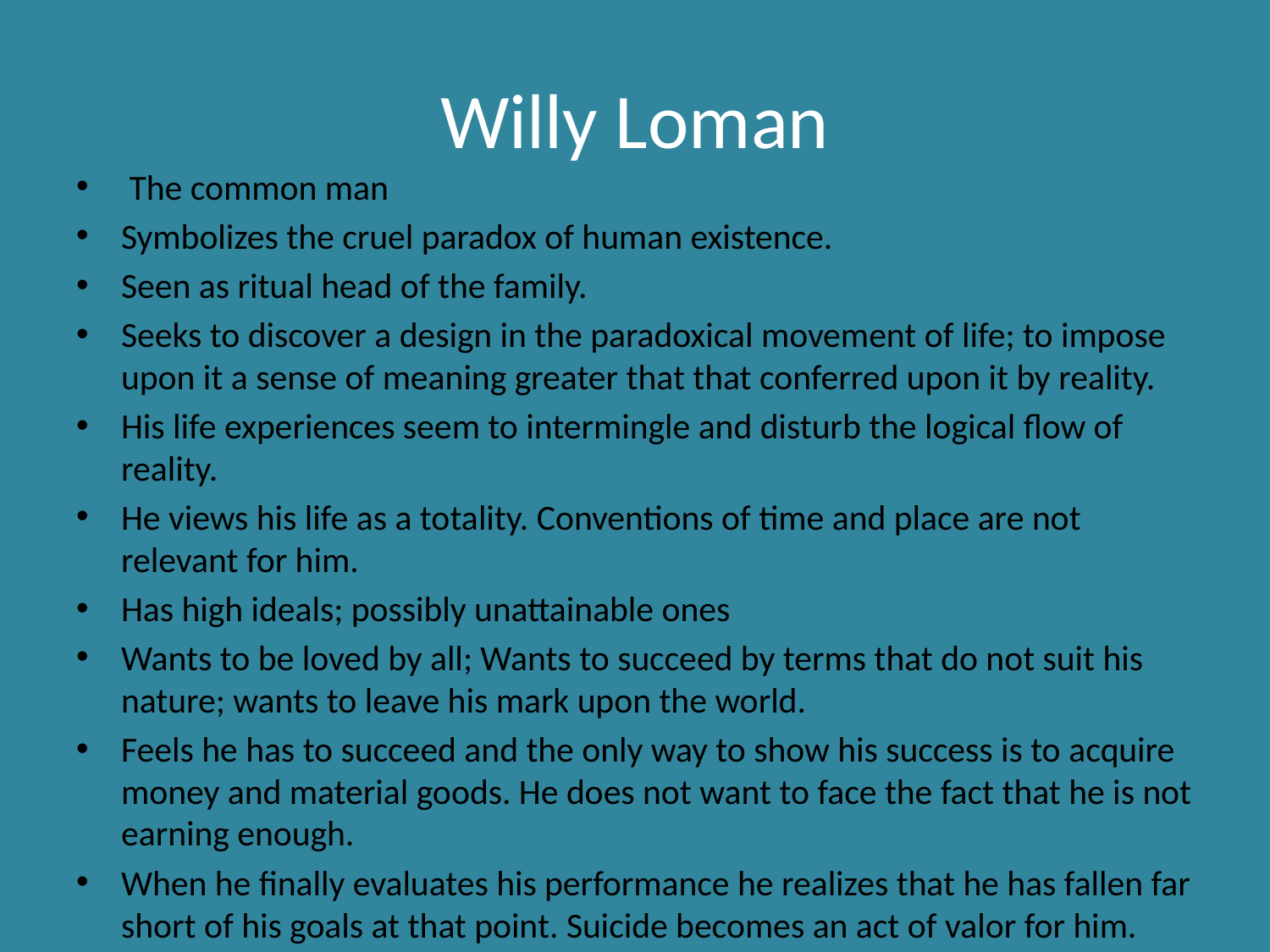

# Willy Loman
 The common man
Symbolizes the cruel paradox of human existence.
Seen as ritual head of the family.
Seeks to discover a design in the paradoxical movement of life; to impose upon it a sense of meaning greater that that conferred upon it by reality.
His life experiences seem to intermingle and disturb the logical flow of reality.
He views his life as a totality. Conventions of time and place are not relevant for him.
Has high ideals; possibly unattainable ones
Wants to be loved by all; Wants to succeed by terms that do not suit his nature; wants to leave his mark upon the world.
Feels he has to succeed and the only way to show his success is to acquire money and material goods. He does not want to face the fact that he is not earning enough.
When he finally evaluates his performance he realizes that he has fallen far short of his goals at that point. Suicide becomes an act of valor for him.